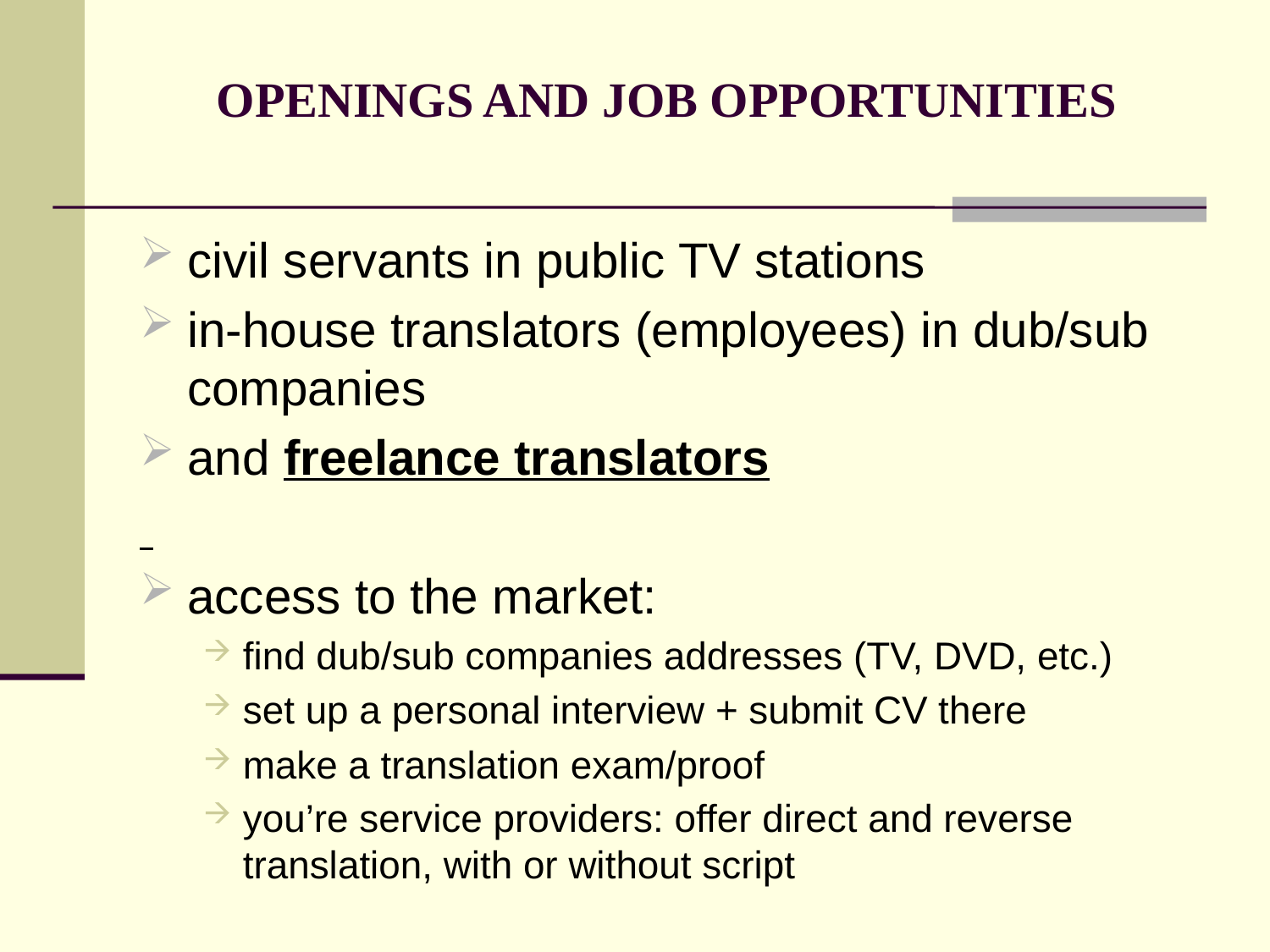

# Openings and Job Opportunities
civil servants in public TV stations
in-house translators (employees) in dub/sub companies
and freelance translators

access to the market:
find dub/sub companies addresses (TV, DVD, etc.)
set up a personal interview + submit CV there
make a translation exam/proof
you’re service providers: offer direct and reverse translation, with or without script